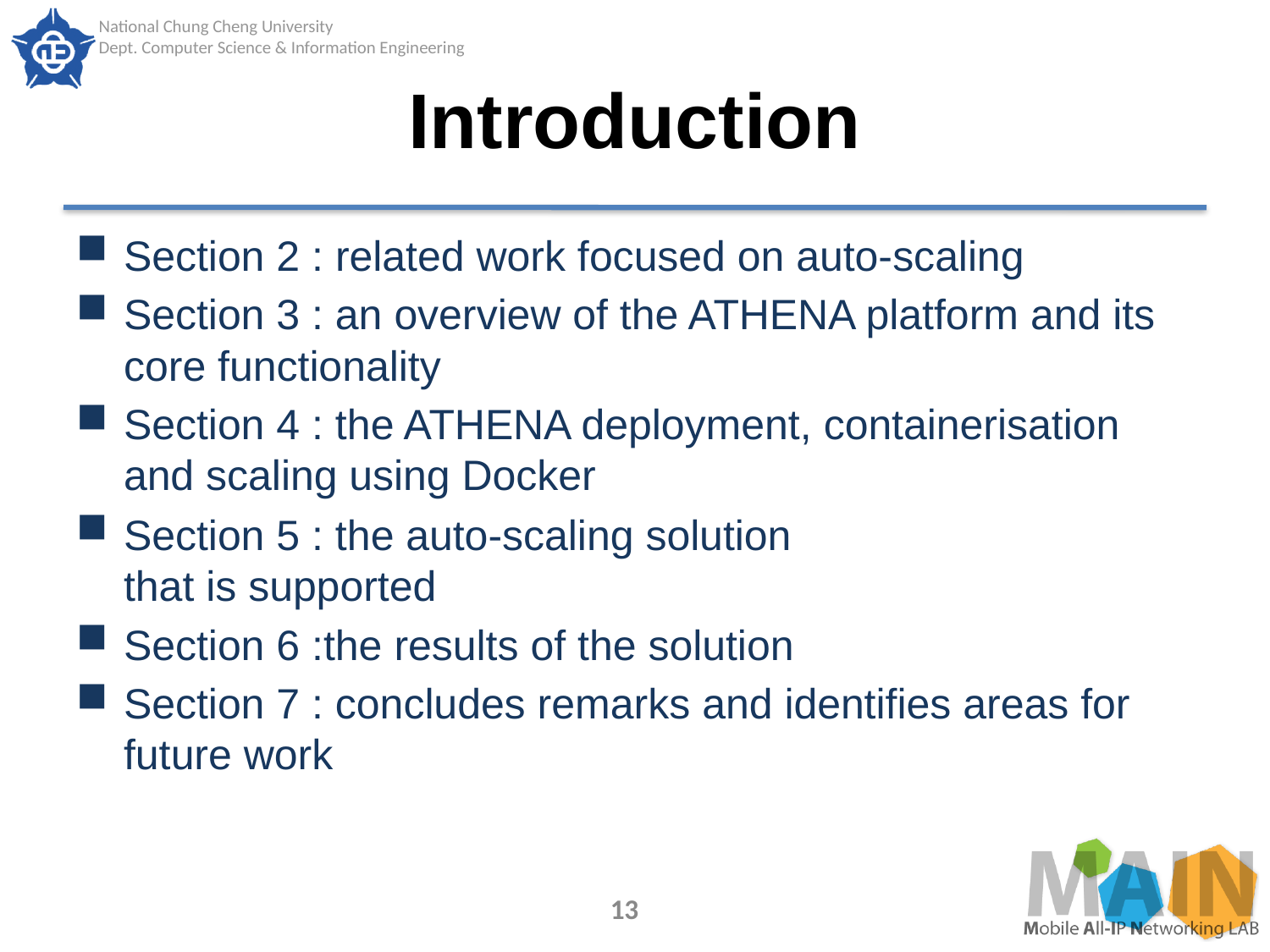

# Introduction
Section 2 : related work focused on auto-scaling
Section 3 : an overview of the ATHENA platform and its core functionality
Section 4 : the ATHENA deployment, containerisation and scaling using Docker
Section 5 : the auto-scaling solution
that is supported
Section 6 :the results of the solution
Section 7 : concludes remarks and identifies areas for
future work
13